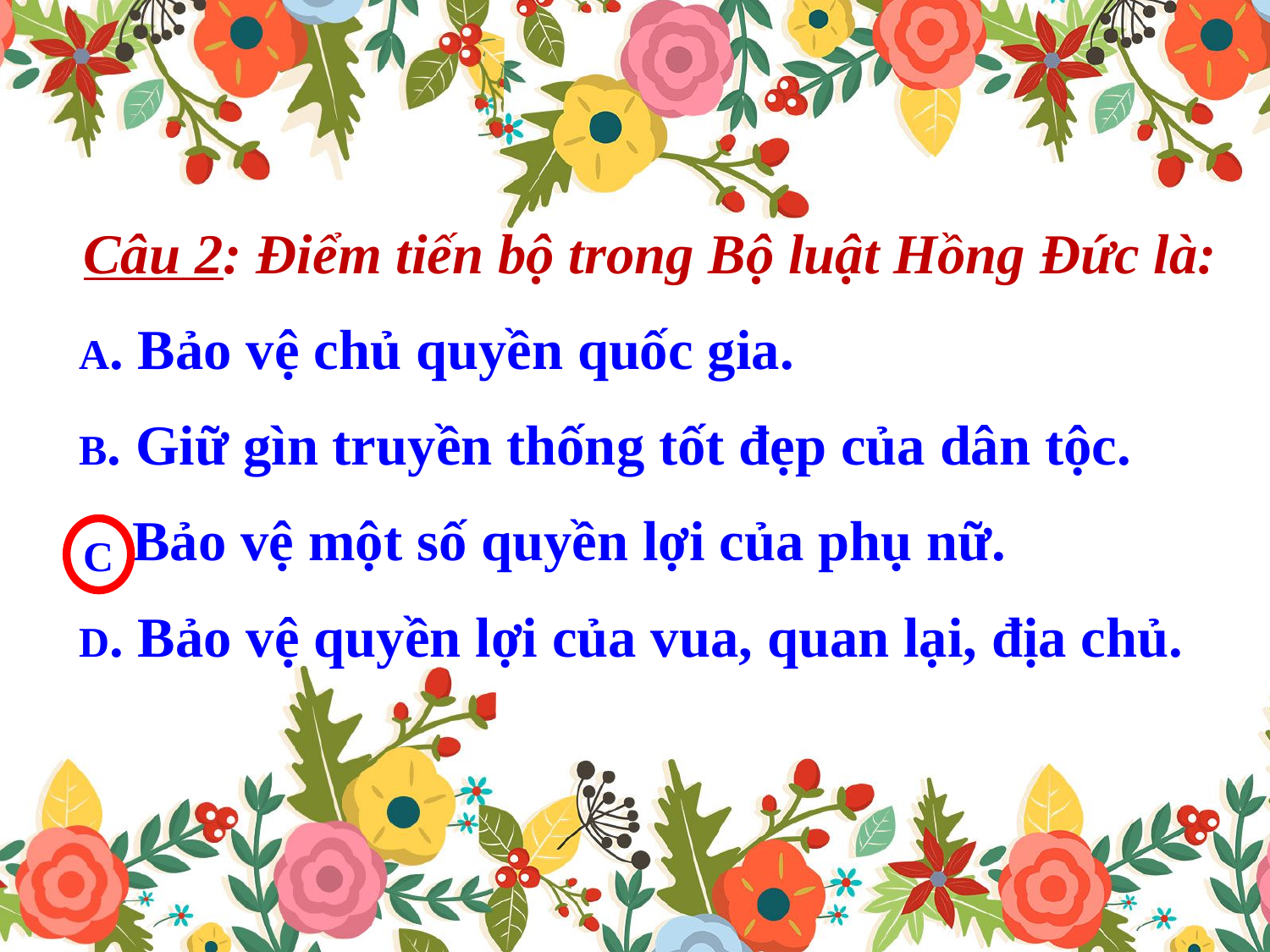

Câu 2: Điểm tiến bộ trong Bộ luật Hồng Đức là:
A. Bảo vệ chủ quyền quốc gia.
B. Giữ gìn truyền thống tốt đẹp của dân tộc.
c. Bảo vệ một số quyền lợi của phụ nữ.
D. Bảo vệ quyền lợi của vua, quan lại, địa chủ.
C